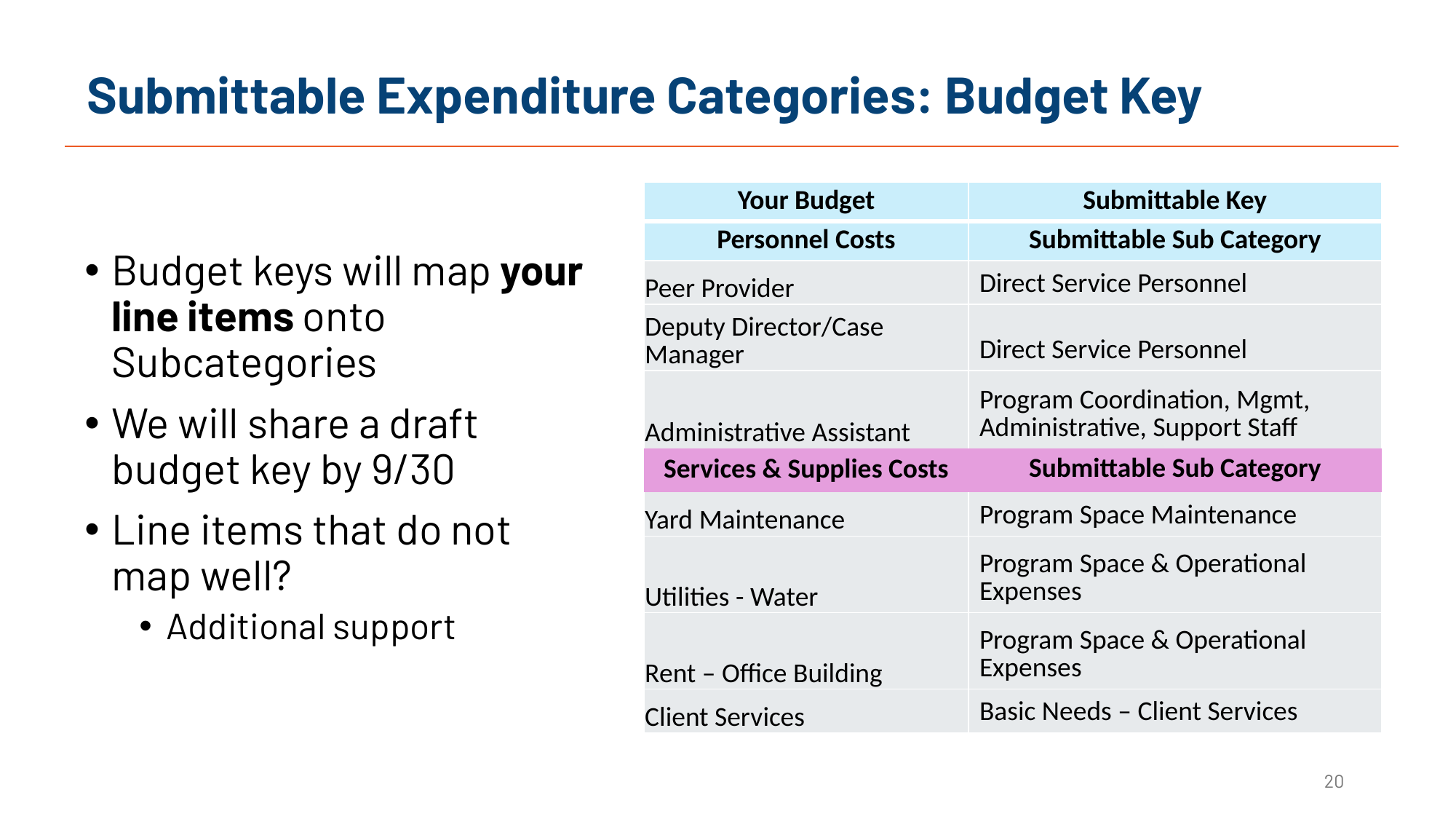

# Submittable Expenditure Categories: Budget Key
| Your Budget | Submittable Key |
| --- | --- |
| Personnel Costs | Submittable Sub Category |
| Peer Provider | Direct Service Personnel |
| Deputy Director/Case Manager | Direct Service Personnel |
| Administrative Assistant | Program Coordination, Mgmt, Administrative, Support Staff |
| Services & Supplies Costs | Submittable Sub Category |
| Yard Maintenance | Program Space Maintenance |
| Utilities - Water | Program Space & Operational Expenses |
| Rent – Office Building | Program Space & Operational Expenses |
| Client Services | Basic Needs – Client Services |
Budget keys will map your line items onto Subcategories
We will share a draft budget key by 9/30
Line items that do not map well?
Additional support
20